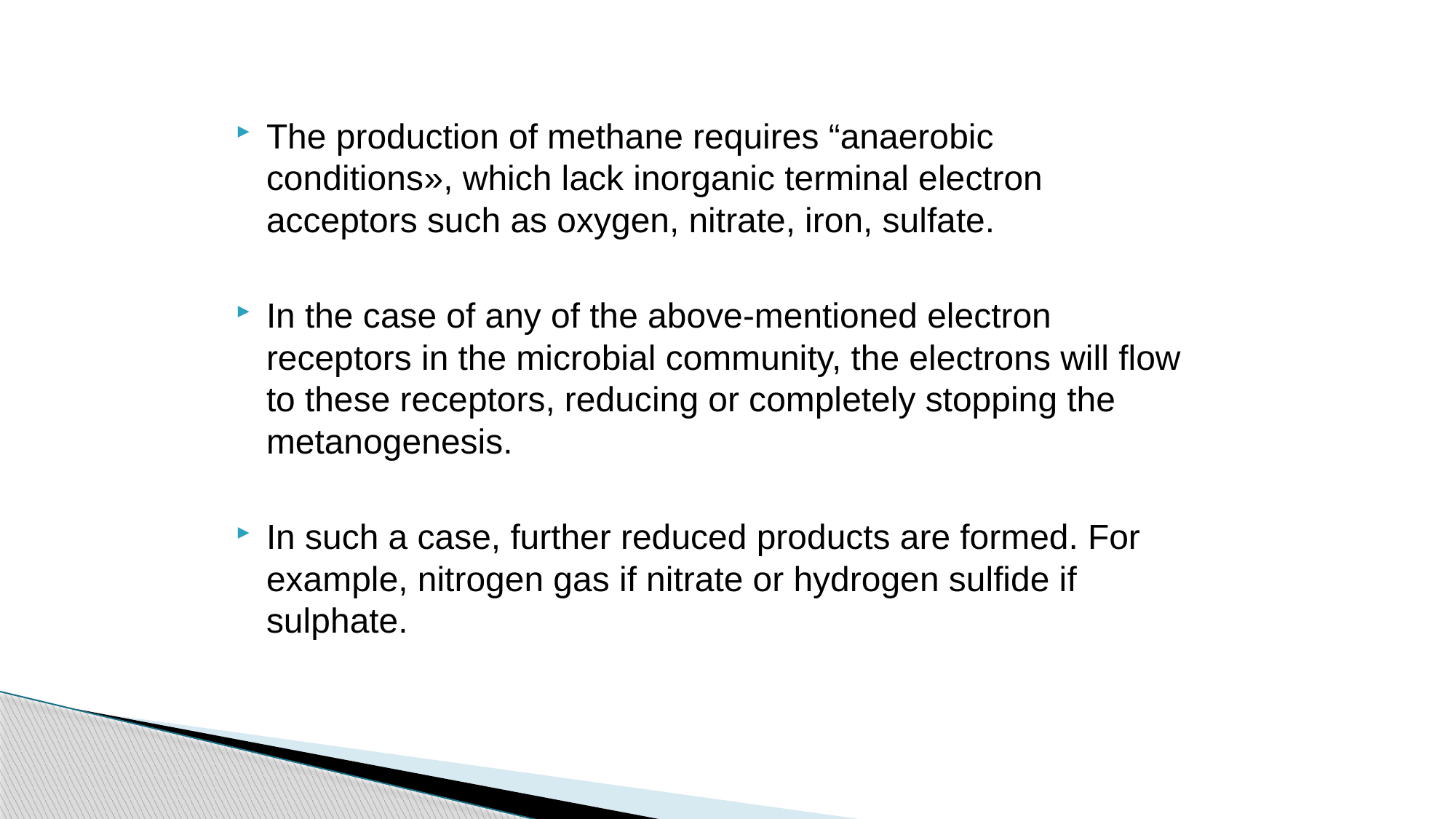

The production of methane requires “anaerobic conditions», which lack inorganic terminal electron acceptors such as oxygen, nitrate, iron, sulfate.

In the case of any of the above-mentioned electron receptors in the microbial community, the electrons will flow to these receptors, reducing or completely stopping the metanogenesis.

In such a case, further reduced products are formed. For example, nitrogen gas if nitrate or hydrogen sulfide if sulphate.